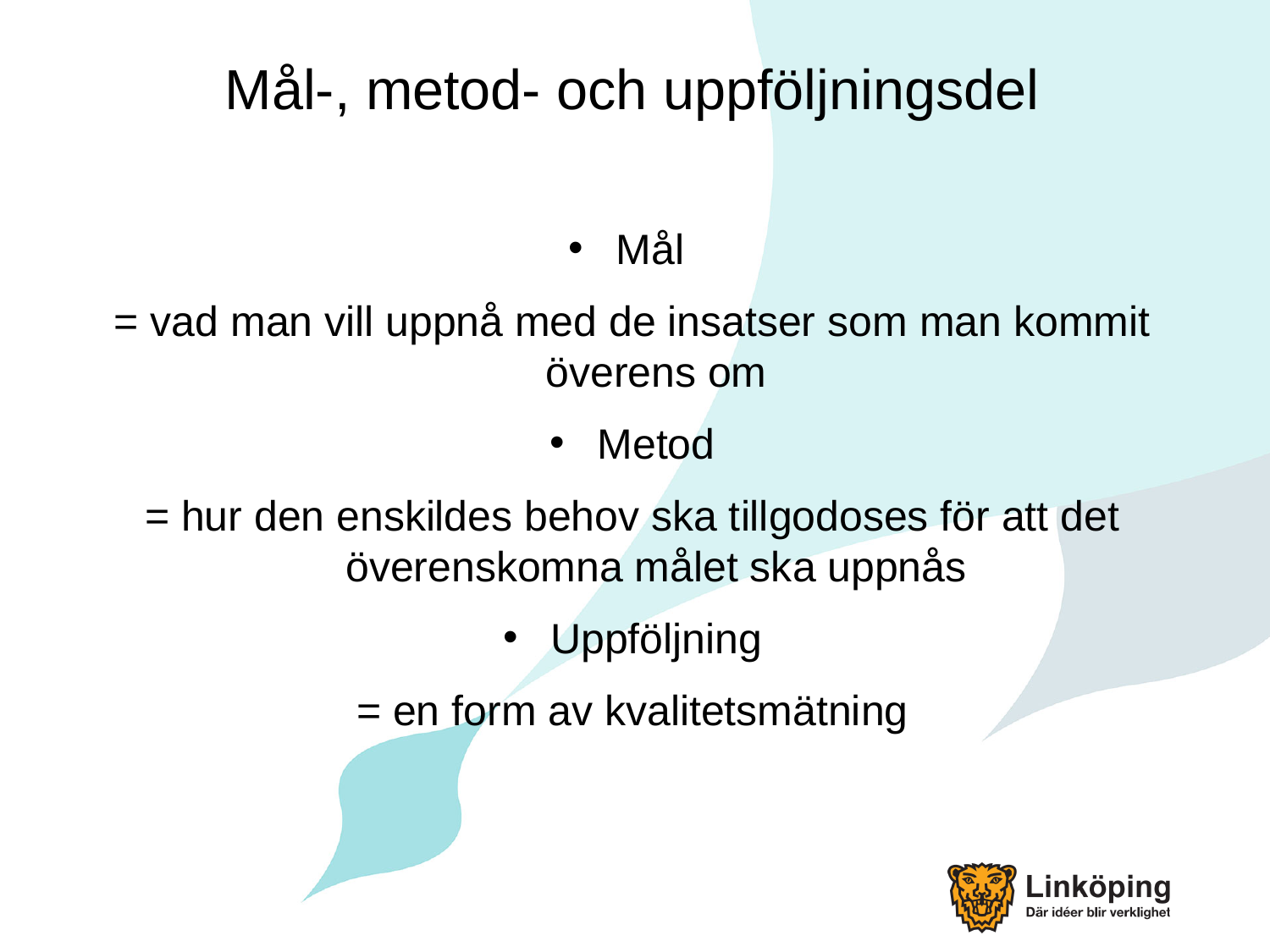

# Mål-, metod- och uppföljningsdel
Mål
= vad man vill uppnå med de insatser som man kommit överens om
Metod
= hur den enskildes behov ska tillgodoses för att det överenskomna målet ska uppnås
Uppföljning
= en form av kvalitetsmätning